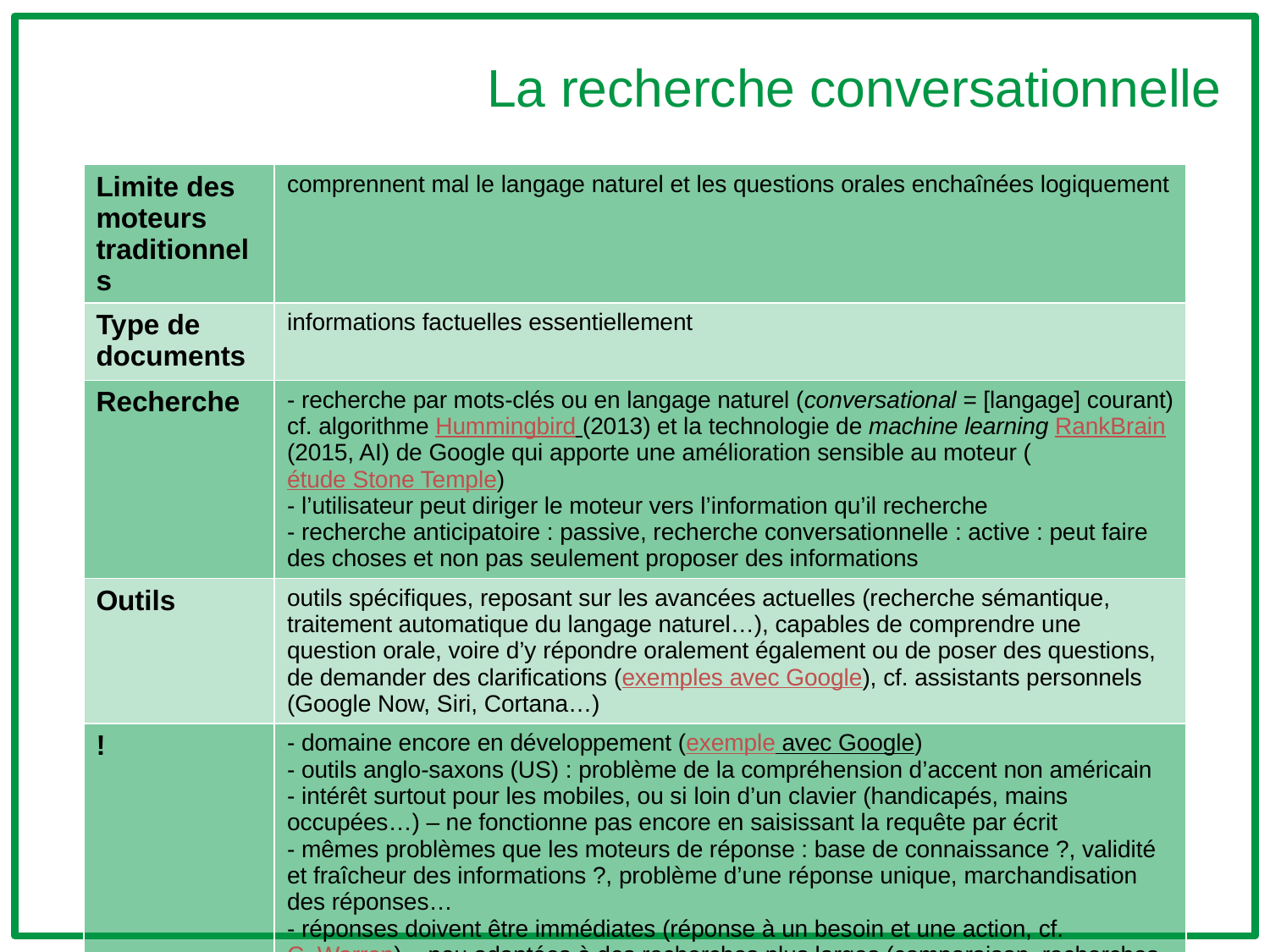

# La recherche conversationnelle
| Limite des moteurs traditionnels | comprennent mal le langage naturel et les questions orales enchaînées logiquement |
| --- | --- |
| Type de documents | informations factuelles essentiellement |
| Recherche | - recherche par mots-clés ou en langage naturel (conversational = [langage] courant) cf. algorithme Hummingbird (2013) et la technologie de machine learning RankBrain (2015, AI) de Google qui apporte une amélioration sensible au moteur (étude Stone Temple) - l’utilisateur peut diriger le moteur vers l’information qu’il recherche - recherche anticipatoire : passive, recherche conversationnelle : active : peut faire des choses et non pas seulement proposer des informations |
| Outils | outils spécifiques, reposant sur les avancées actuelles (recherche sémantique, traitement automatique du langage naturel…), capables de comprendre une question orale, voire d’y répondre oralement également ou de poser des questions, de demander des clarifications (exemples avec Google), cf. assistants personnels (Google Now, Siri, Cortana…) |
| ! | - domaine encore en développement (exemple avec Google) - outils anglo-saxons (US) : problème de la compréhension d’accent non américain - intérêt surtout pour les mobiles, ou si loin d’un clavier (handicapés, mains occupées…) – ne fonctionne pas encore en saisissant la requête par écrit - mêmes problèmes que les moteurs de réponse : base de connaissance ?, validité et fraîcheur des informations ?, problème d’une réponse unique, marchandisation des réponses… - réponses doivent être immédiates (réponse à un besoin et une action, cf. C. Warren) – peu adaptées à des recherches plus larges (comparaison, recherches bibliographiques…) |